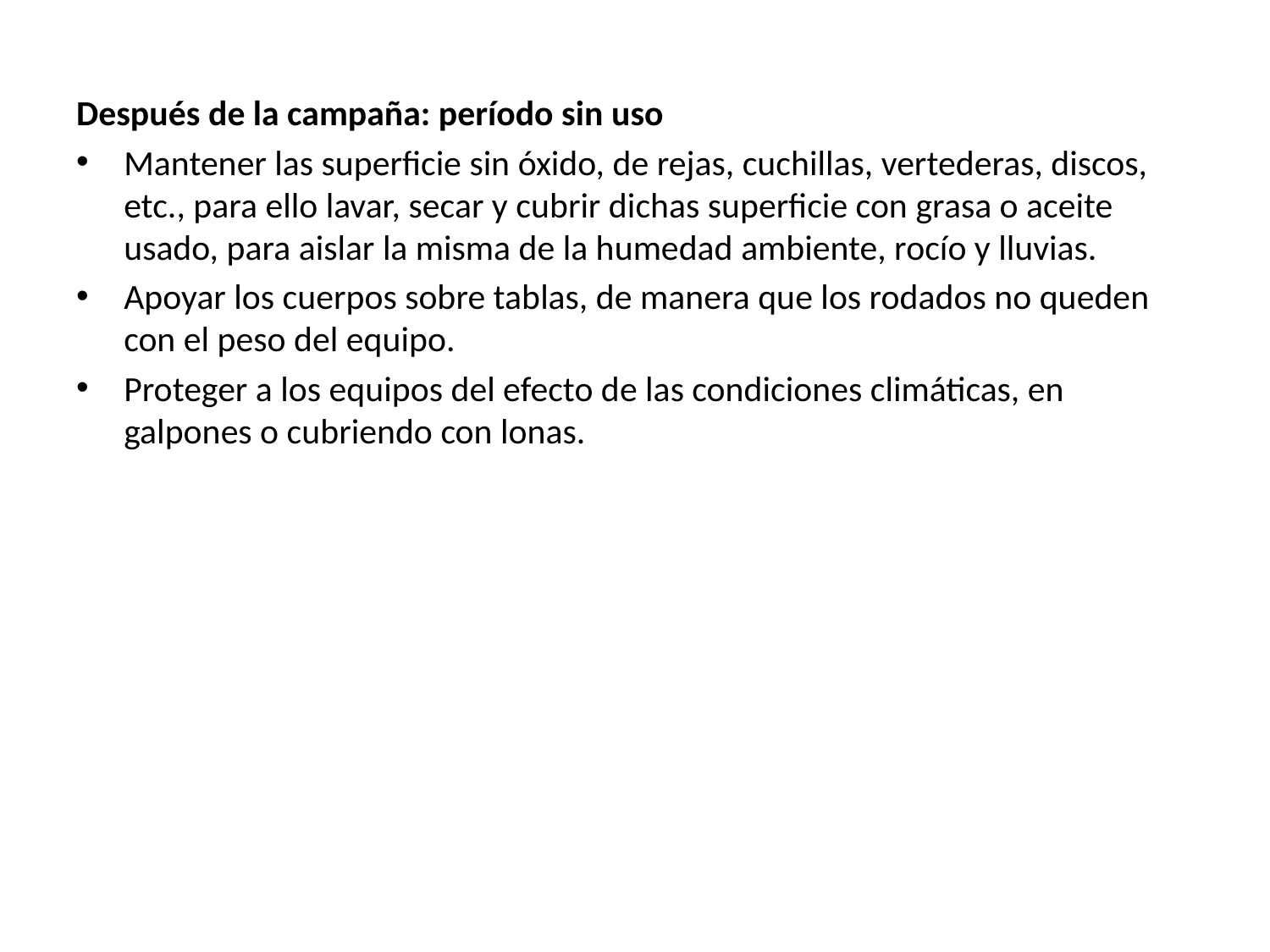

#
Después de la campaña: período sin uso
Mantener las superficie sin óxido, de rejas, cuchillas, vertederas, discos, etc., para ello lavar, secar y cubrir dichas superficie con grasa o aceite usado, para aislar la misma de la humedad ambiente, rocío y lluvias.
Apoyar los cuerpos sobre tablas, de manera que los rodados no queden con el peso del equipo.
Proteger a los equipos del efecto de las condiciones climáticas, en galpones o cubriendo con lonas.